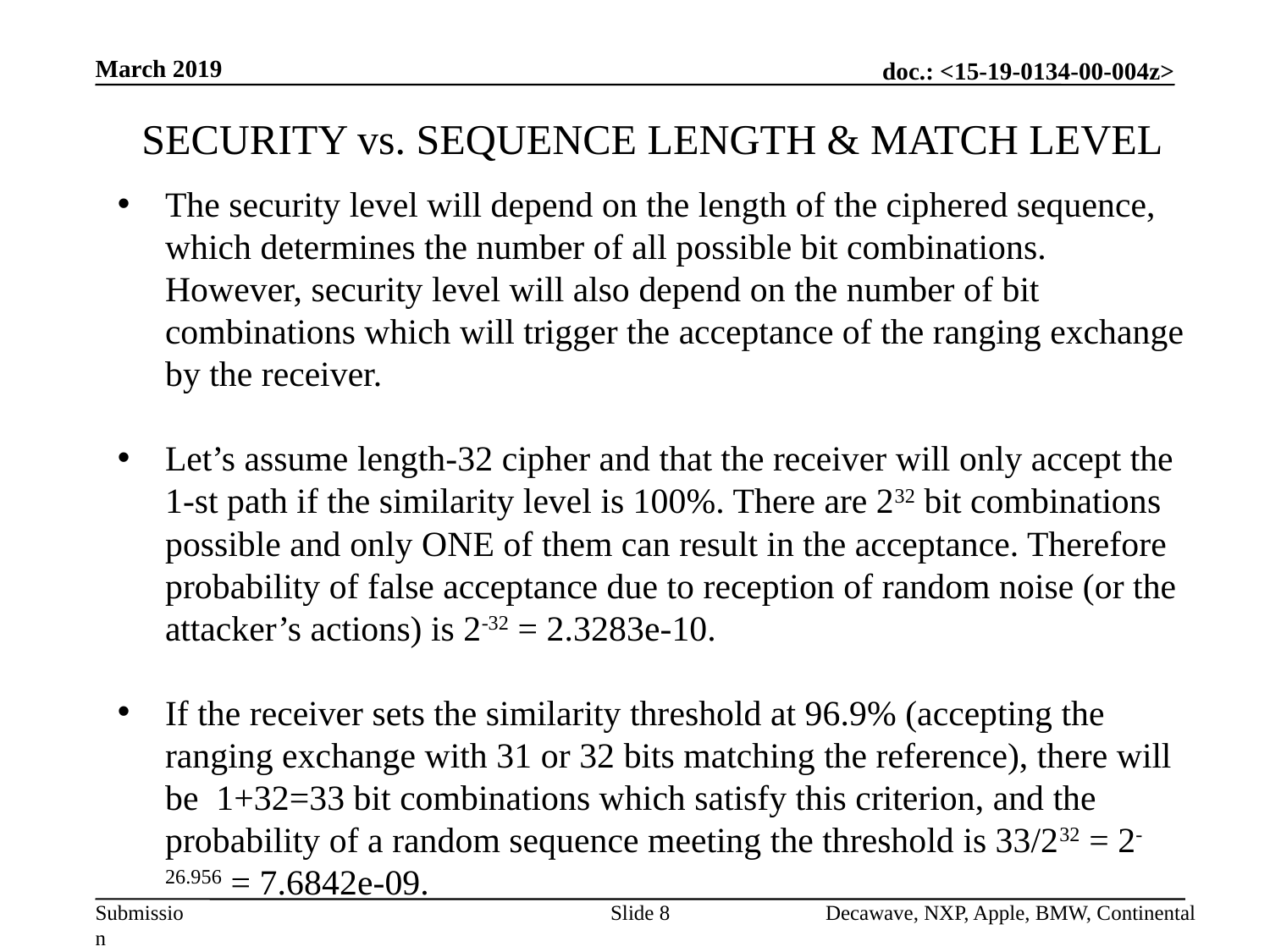

March 2019

SECURITY vs. SEQUENCE LENGTH & MATCH LEVEL
The security level will depend on the length of the ciphered sequence, which determines the number of all possible bit combinations. However, security level will also depend on the number of bit combinations which will trigger the acceptance of the ranging exchange by the receiver.

Let’s assume length-32 cipher and that the receiver will only accept the 1-st path if the similarity level is 100%. There are 232 bit combinations possible and only ONE of them can result in the acceptance. Therefore probability of false acceptance due to reception of random noise (or the attacker’s actions) is 2-32 = 2.3283e-10.

If the receiver sets the similarity threshold at 96.9% (accepting the ranging exchange with 31 or 32 bits matching the reference), there will be  1+32=33 bit combinations which satisfy this criterion, and the probability of a random sequence meeting the threshold is 33/232 = 2-26.956 = 7.6842e-09.
Slide 8
Decawave, NXP, Apple, BMW, Continental